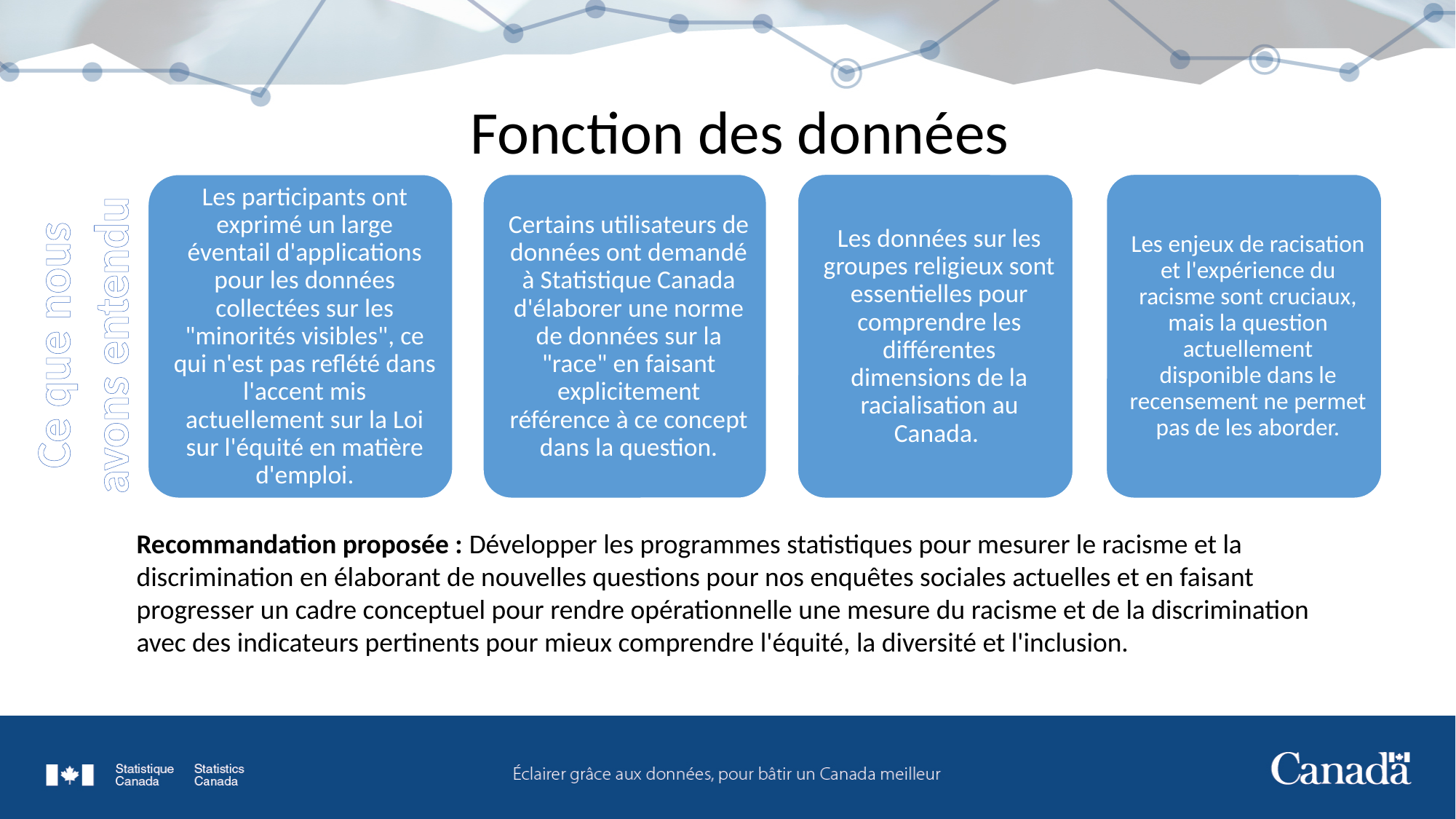

# Fonction des données
Les participants ont exprimé un large éventail d'applications pour les données collectées sur les "minorités visibles", ce qui n'est pas reflété dans l'accent mis actuellement sur la Loi sur l'équité en matière d'emploi.
Certains utilisateurs de données ont demandé à Statistique Canada d'élaborer une norme de données sur la "race" en faisant explicitement référence à ce concept dans la question.
Les données sur les groupes religieux sont essentielles pour comprendre les différentes dimensions de la racialisation au Canada.
Les enjeux de racisation et l'expérience du racisme sont cruciaux, mais la question actuellement disponible dans le recensement ne permet pas de les aborder.
Ce que nous avons entendu
Recommandation proposée : Développer les programmes statistiques pour mesurer le racisme et la discrimination en élaborant de nouvelles questions pour nos enquêtes sociales actuelles et en faisant progresser un cadre conceptuel pour rendre opérationnelle une mesure du racisme et de la discrimination avec des indicateurs pertinents pour mieux comprendre l'équité, la diversité et l'inclusion.